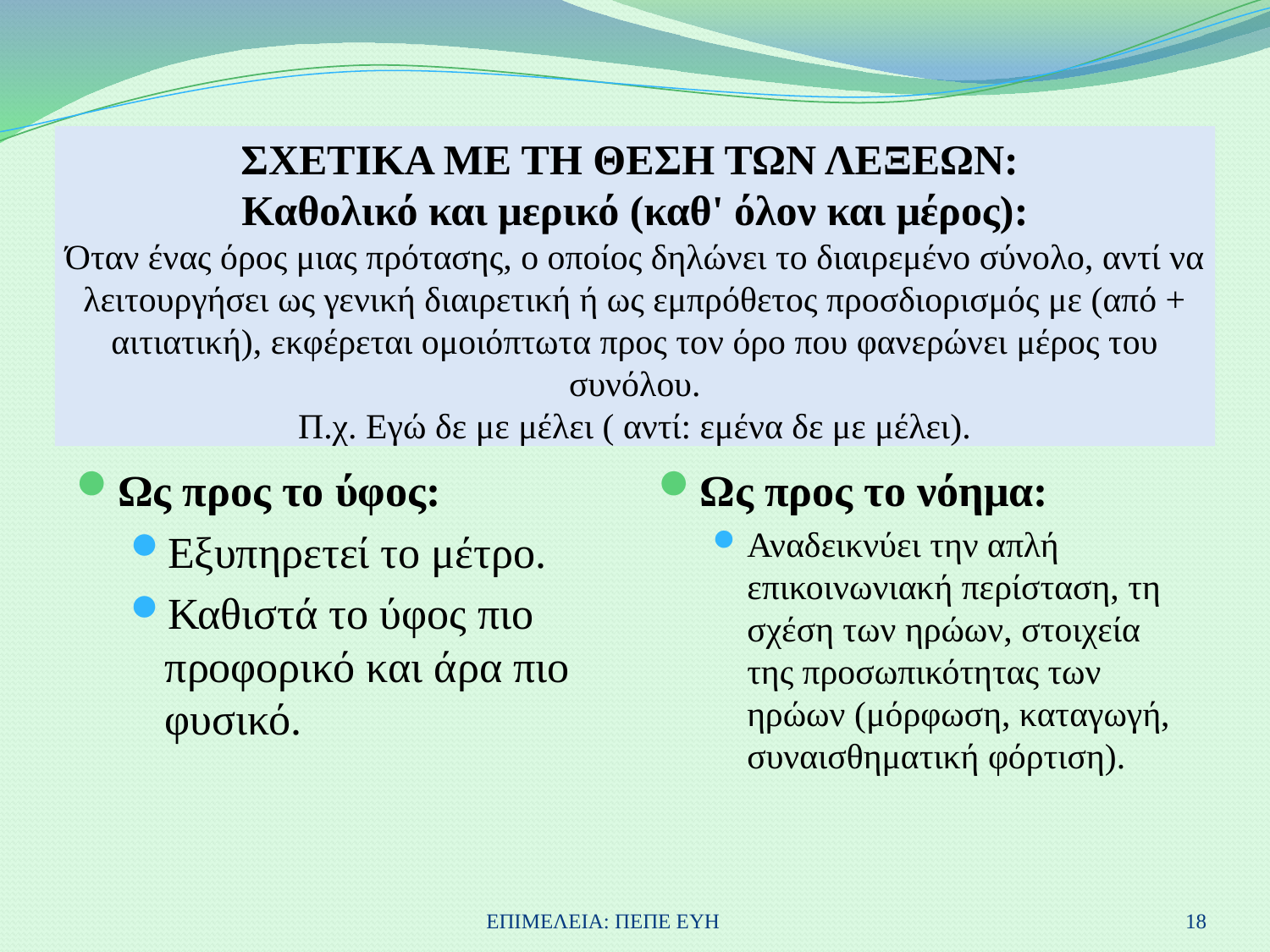

# ΣΧΕΤΙΚΑ ΜΕ ΤΗ ΘΕΣΗ ΤΩΝ ΛΕΞΕΩΝ: Καθολικό και μερικό (καθ' όλον και μέρος): Όταν ένας όρος μιας πρότασης, ο οποίος δηλώνει το διαιρεμένο σύνολο, αντί να λειτουργήσει ως γενική διαιρετική ή ως εμπρόθετος προσδιορισμός με (από + αιτιατική), εκφέρεται ομοιόπτωτα προς τον όρο που φανερώνει μέρος του συνόλου. Π.χ. Εγώ δε με μέλει ( αντί: εμένα δε με μέλει).
Ως προς το ύφος:
Εξυπηρετεί το μέτρο.
Καθιστά το ύφος πιο προφορικό και άρα πιο φυσικό.
Ως προς το νόημα:
Αναδεικνύει την απλή επικοινωνιακή περίσταση, τη σχέση των ηρώων, στοιχεία της προσωπικότητας των ηρώων (μόρφωση, καταγωγή, συναισθηματική φόρτιση).
ΕΠΙΜΕΛΕΙΑ: ΠΕΠΕ ΕΥΗ
18